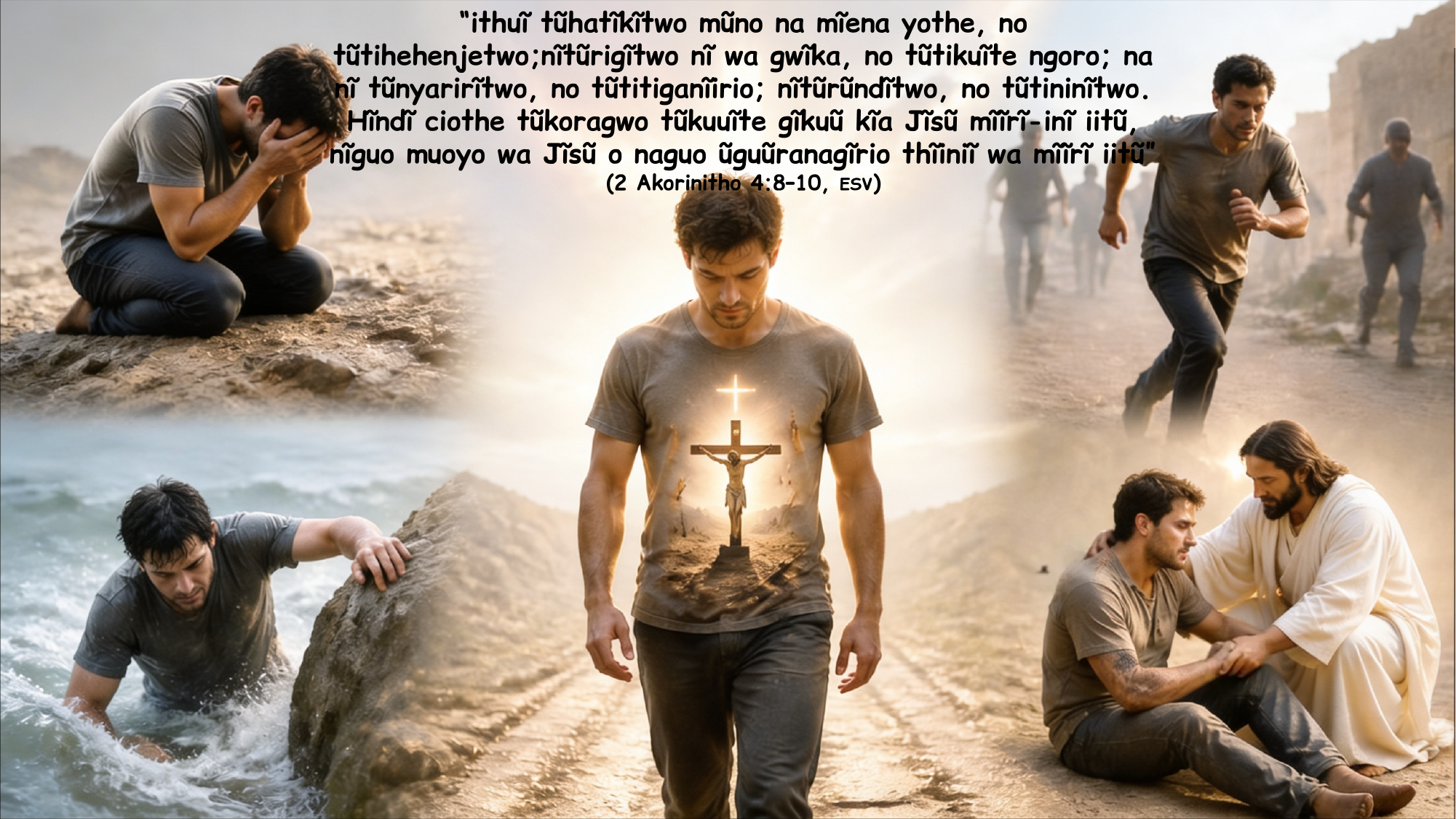

“ithuĩ tũhatĩkĩtwo mũno na mĩena yothe, no tũtihehenjetwo;nĩtũrigĩtwo nĩ wa gwĩka, no tũtikuĩte ngoro; na nĩ tũnyarirĩtwo, no tũtitiganĩirio; nĩtũrũndĩtwo, no tũtininĩtwo. Hĩndĩ ciothe tũkoragwo tũkuuĩte gĩkuũ kĩa Jĩsũ mĩĩrĩ-inĩ iitũ, nĩguo muoyo wa Jĩsũ o naguo ũguũranagĩrio thĩiniĩ wa mĩĩrĩ iitũ” (2 Akorinitho 4:8–10, ESV)